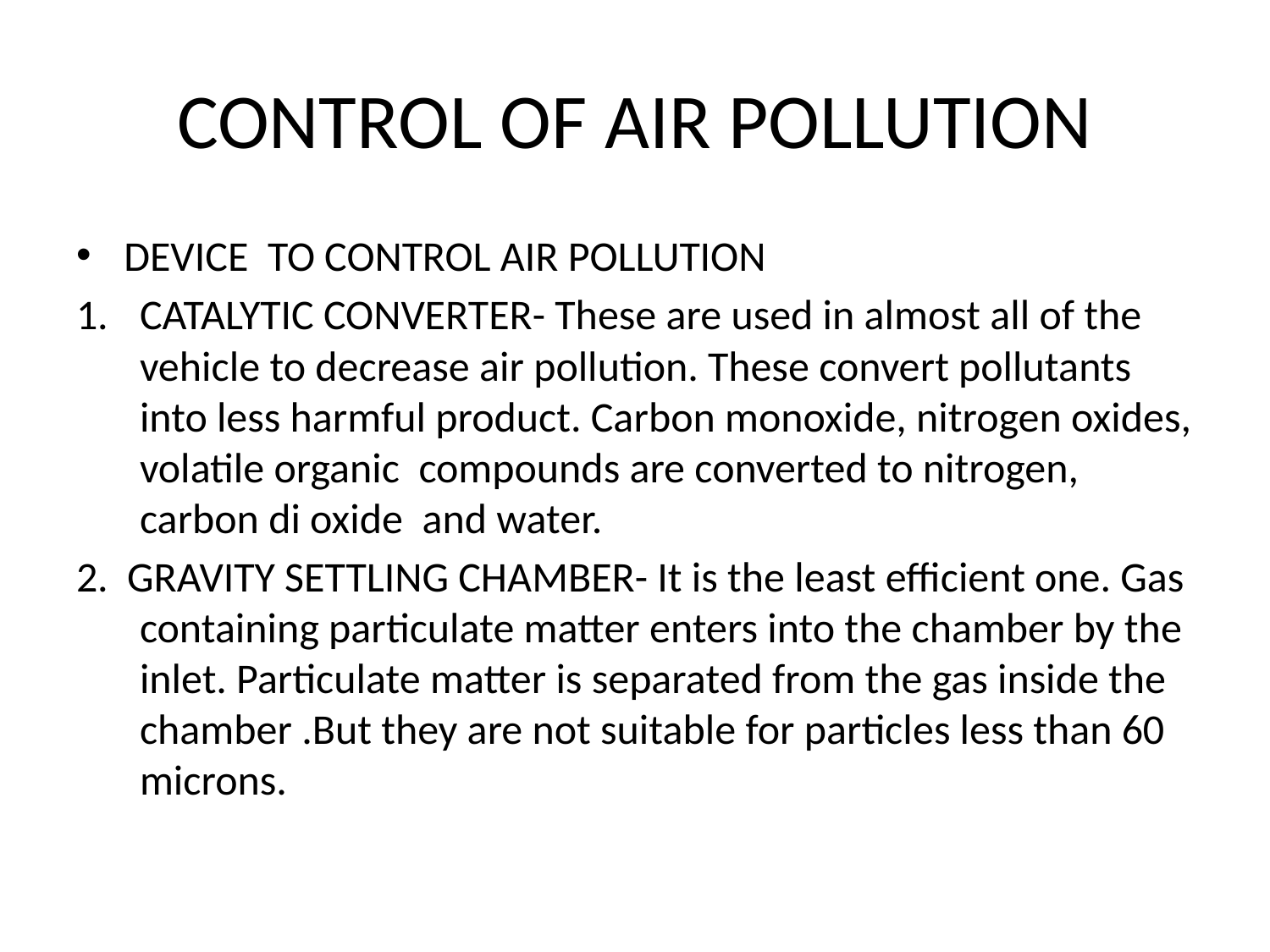

# CONTROL OF AIR POLLUTION
DEVICE  TO CONTROL AIR POLLUTION
CATALYTIC CONVERTER- These are used in almost all of the vehicle to decrease air pollution. These convert pollutants into less harmful product. Carbon monoxide, nitrogen oxides, volatile organic  compounds are converted to nitrogen, carbon di oxide  and water.
2.  GRAVITY SETTLING CHAMBER- It is the least efficient one. Gas containing particulate matter enters into the chamber by the inlet. Particulate matter is separated from the gas inside the chamber .But they are not suitable for particles less than 60 microns.